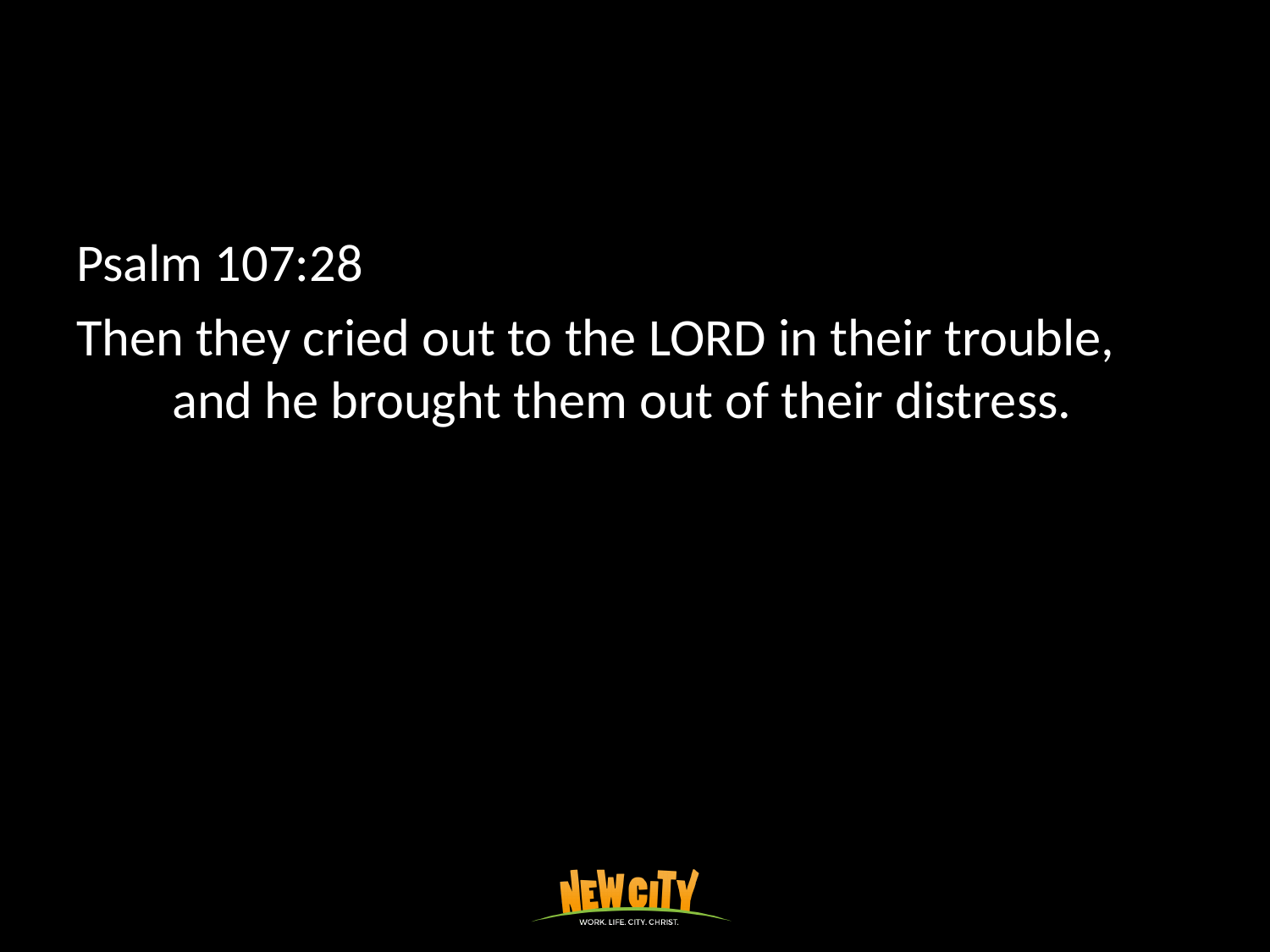

Psalm 107:28
Then they cried out to the Lord in their trouble,
    and he brought them out of their distress.